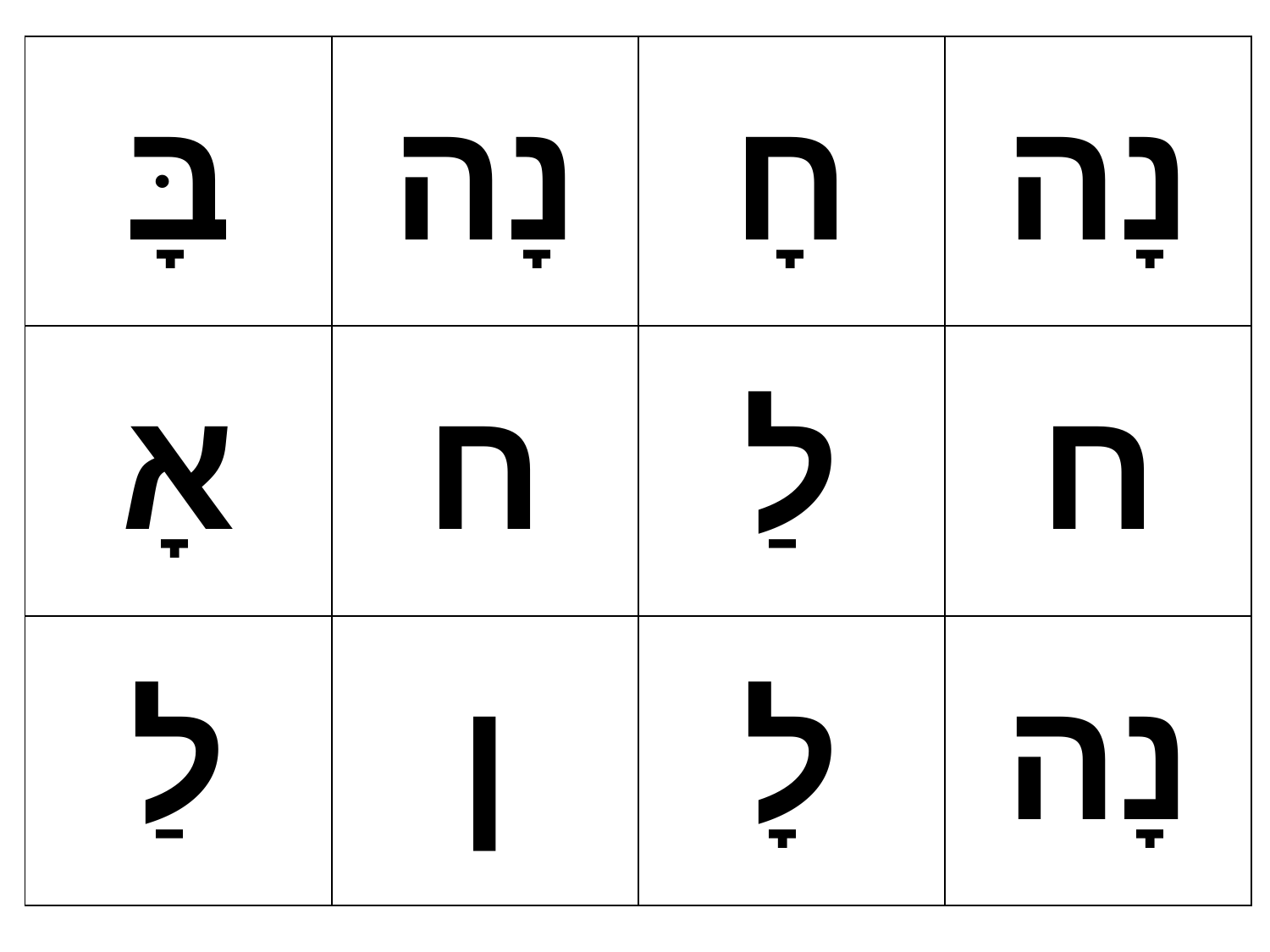

| בָּ | נָה | חָ | נָה |
| --- | --- | --- | --- |
| אָ | ח | לַ | ח |
| לַ | ן | לָ | נָה |